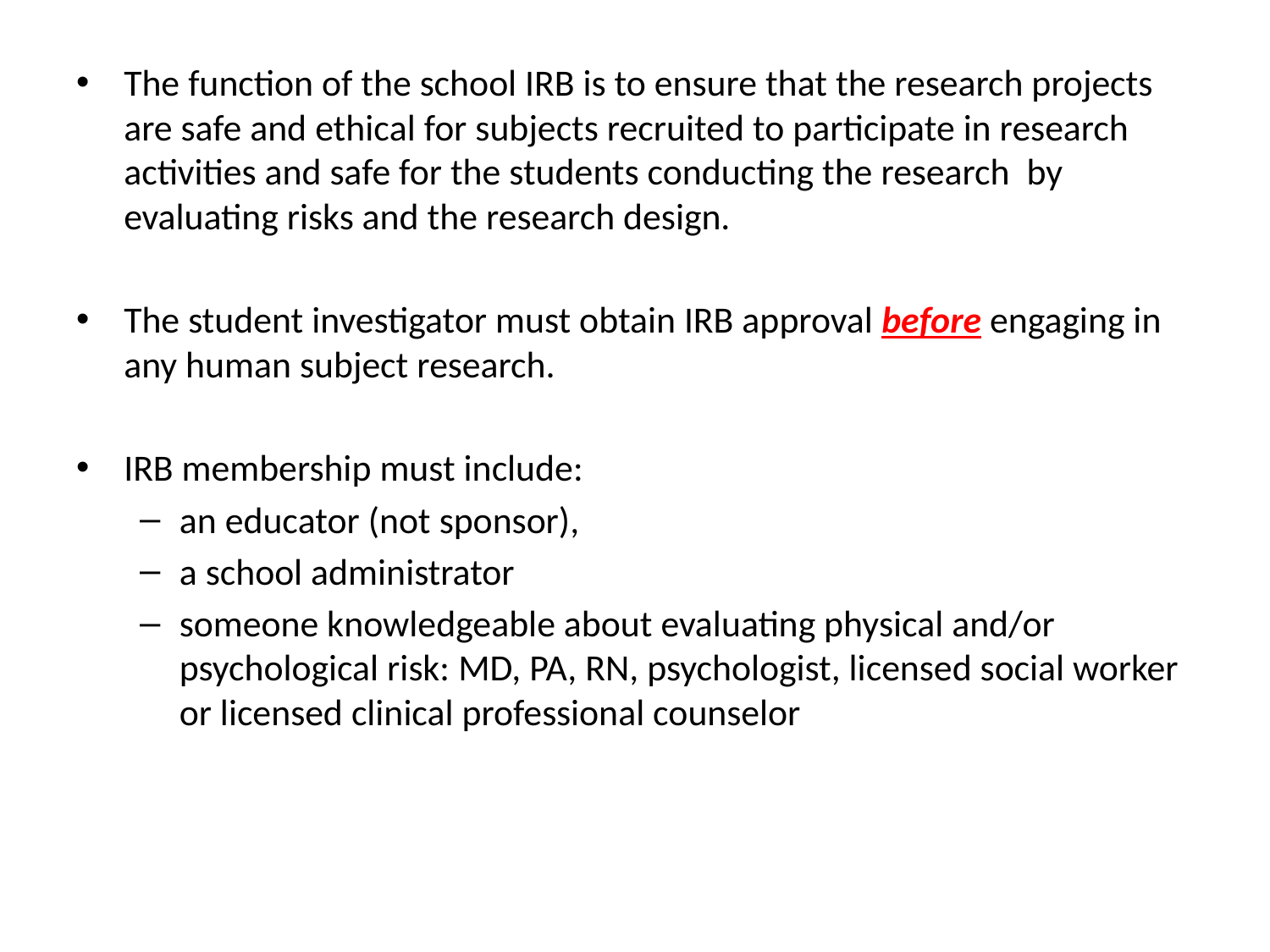

The function of the school IRB is to ensure that the research projects are safe and ethical for subjects recruited to participate in research activities and safe for the students conducting the research  by evaluating risks and the research design.

The student investigator must obtain IRB approval before engaging in any human subject research.

IRB membership must include:
an educator (not sponsor),
a school administrator
someone knowledgeable about evaluating physical and/or psychological risk: MD, PA, RN, psychologist, licensed social worker or licensed clinical professional counselor